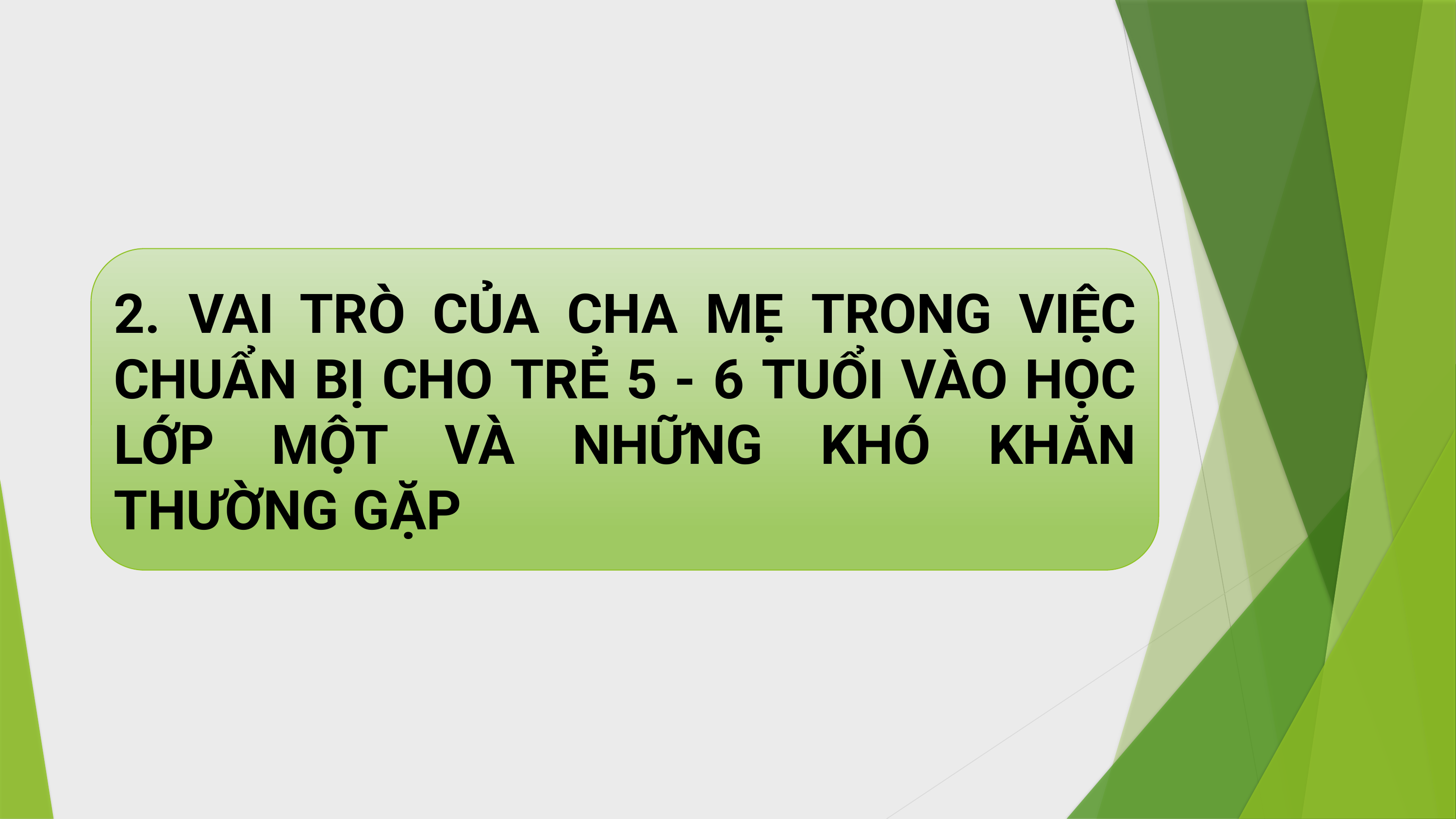

2. VAI TRÒ CỦA CHA MẸ TRONG VIỆC CHUẨN BỊ CHO TRẺ 5 - 6 TUỔI VÀO HỌC LỚP MỘT VÀ NHỮNG KHÓ KHĂN THƯỜNG GẶP